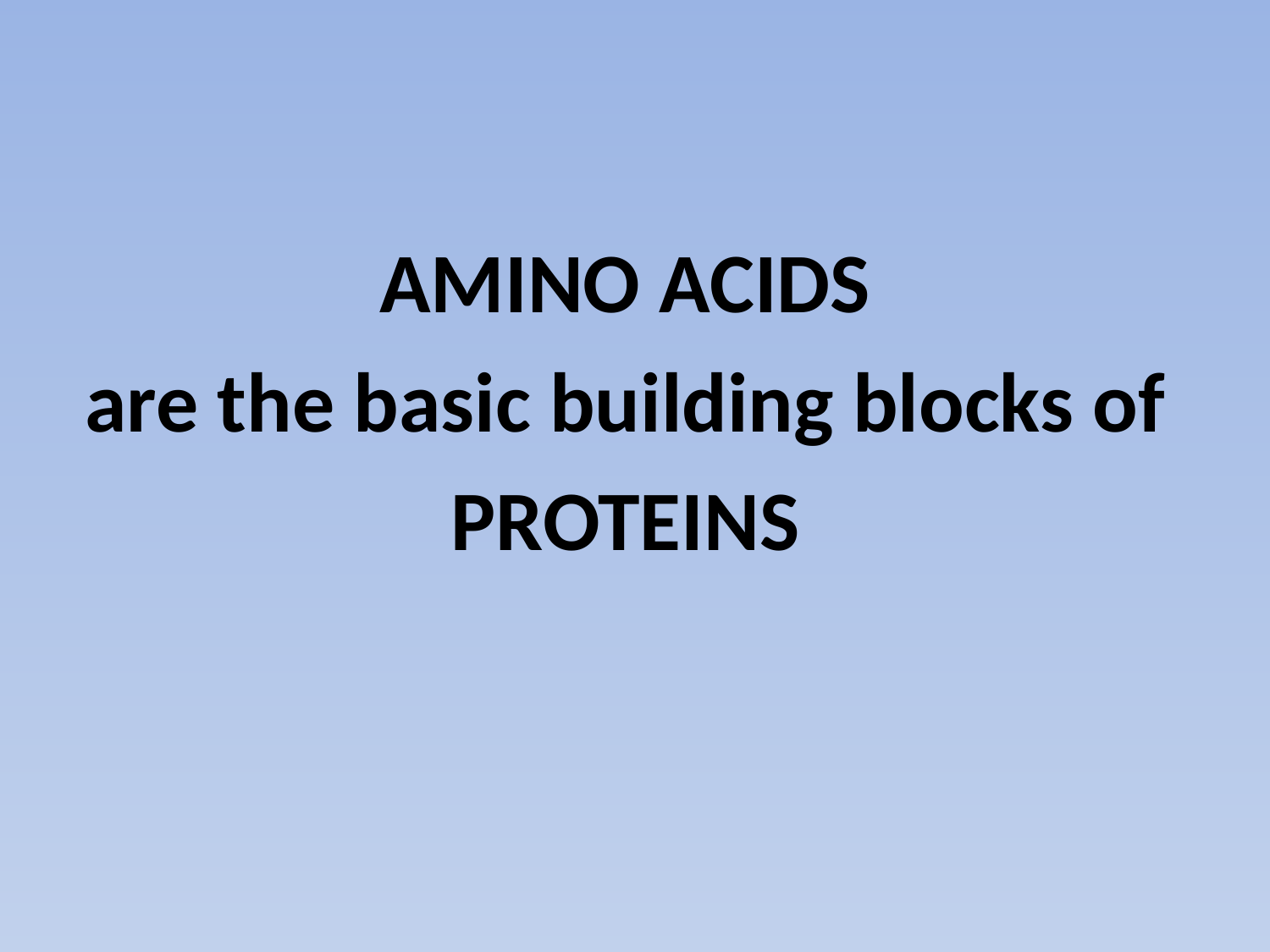

#
AMINO ACIDS
are the basic building blocks of
PROTEINS